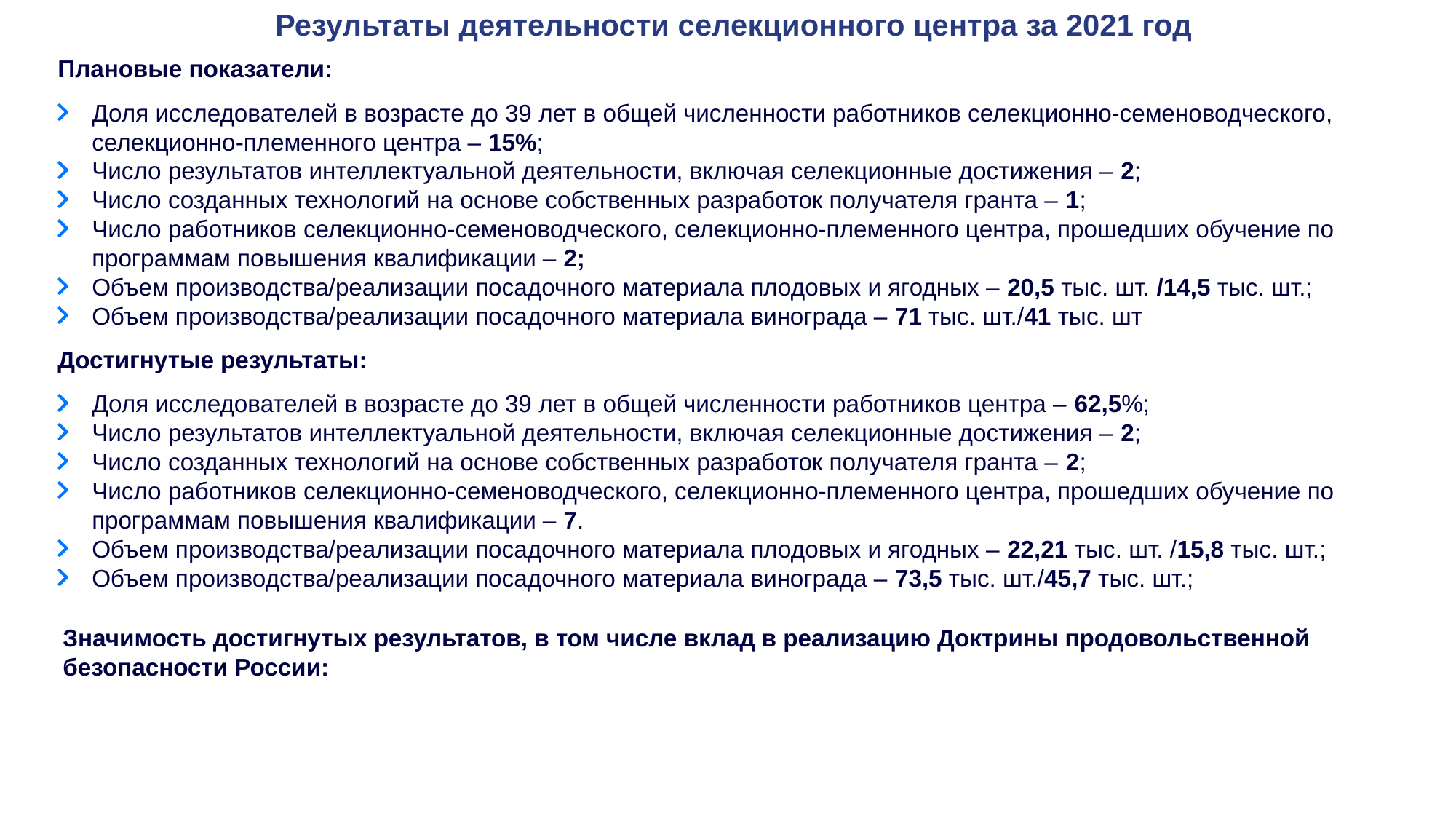

Результаты деятельности селекционного центра за 2021 год
Плановые показатели:
Доля исследователей в возрасте до 39 лет в общей численности работников селекционно-семеноводческого, селекционно-племенного центра – 15%;
Число результатов интеллектуальной деятельности, включая селекционные достижения – 2;
Число созданных технологий на основе собственных разработок получателя гранта – 1;
Число работников селекционно-семеноводческого, селекционно-племенного центра, прошедших обучение по программам повышения квалификации – 2;
Объем производства/реализации посадочного материала плодовых и ягодных – 20,5 тыс. шт. /14,5 тыс. шт.;
Объем производства/реализации посадочного материала винограда – 71 тыс. шт./41 тыс. шт
Достигнутые результаты:
Доля исследователей в возрасте до 39 лет в общей численности работников центра – 62,5%;
Число результатов интеллектуальной деятельности, включая селекционные достижения – 2;
Число созданных технологий на основе собственных разработок получателя гранта – 2;
Число работников селекционно-семеноводческого, селекционно-племенного центра, прошедших обучение по программам повышения квалификации – 7.
Объем производства/реализации посадочного материала плодовых и ягодных – 22,21 тыс. шт. /15,8 тыс. шт.;
Объем производства/реализации посадочного материала винограда – 73,5 тыс. шт./45,7 тыс. шт.;

Значимость достигнутых результатов, в том числе вклад в реализацию Доктрины продовольственной безопасности России: